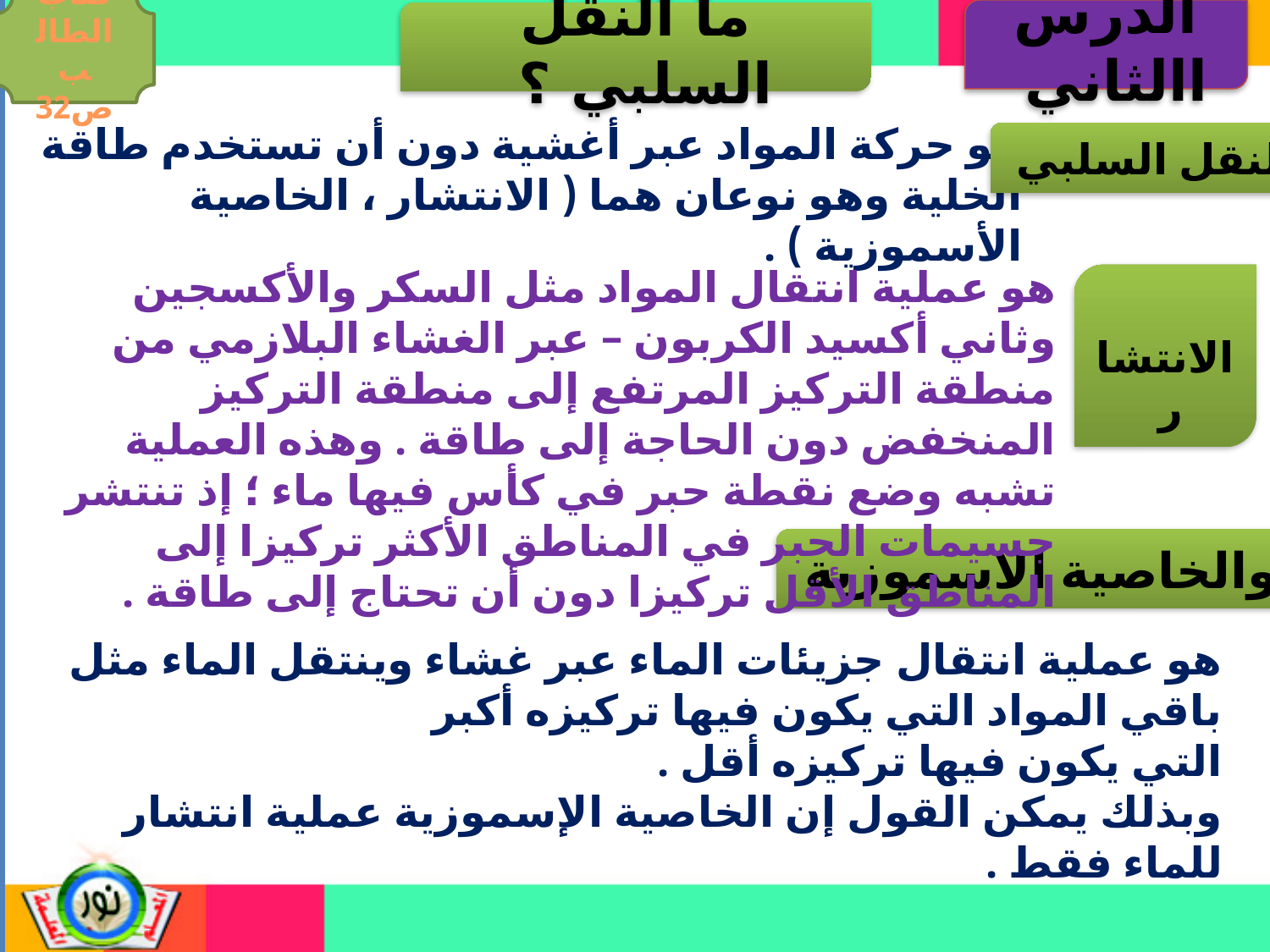

الدرس االثاني
كتاب الطالب ص32
ما النقل السلبي ؟
هو حركة المواد عبر أغشية دون أن تستخدم طاقة الخلية وهو نوعان هما ( الانتشار ، الخاصية الأسموزية ) .
النقل السلبي
هو عملية انتقال المواد مثل السكر والأكسجين وثاني أكسيد الكربون – عبر الغشاء البلازمي من منطقة التركيز المرتفع إلى منطقة التركيز المنخفض دون الحاجة إلى طاقة . وهذه العملية تشبه وضع نقطة حبر في كأس فيها ماء ؛ إذ تنتشر جسيمات الحبر في المناطق الأكثر تركيزا إلى المناطق الأقل تركيزا دون أن تحتاج إلى طاقة .
 الانتشار
والخاصية الاسموزية
هو عملية انتقال جزيئات الماء عبر غشاء وينتقل الماء مثل باقي المواد التي يكون فيها تركيزه أكبر
التي يكون فيها تركيزه أقل .
وبذلك يمكن القول إن الخاصية الإسموزية عملية انتشار للماء فقط .